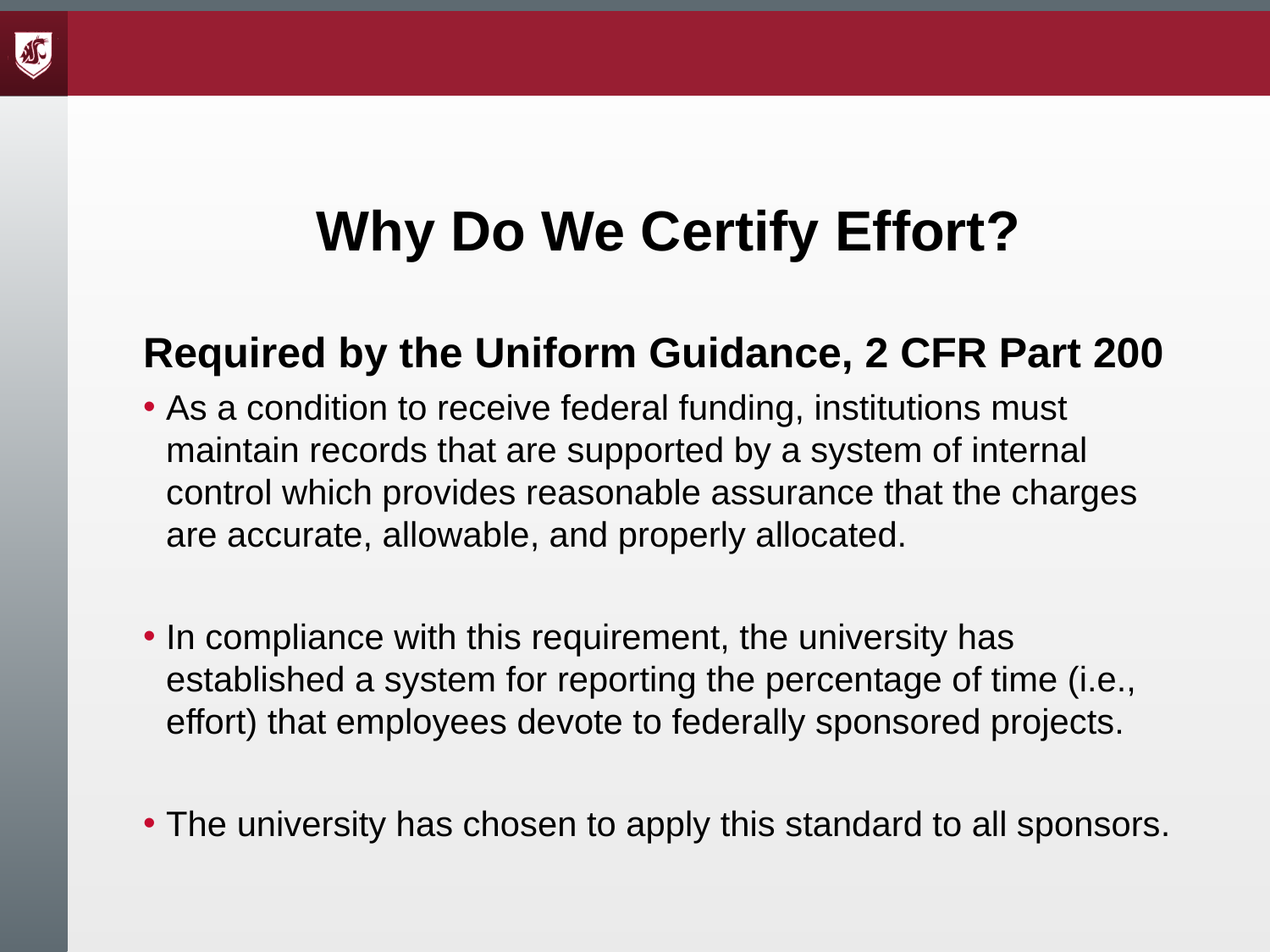

# Why Do We Certify Effort?
Required by the Uniform Guidance, 2 CFR Part 200
As a condition to receive federal funding, institutions must maintain records that are supported by a system of internal control which provides reasonable assurance that the charges are accurate, allowable, and properly allocated.

In compliance with this requirement, the university has established a system for reporting the percentage of time (i.e., effort) that employees devote to federally sponsored projects.

The university has chosen to apply this standard to all sponsors.